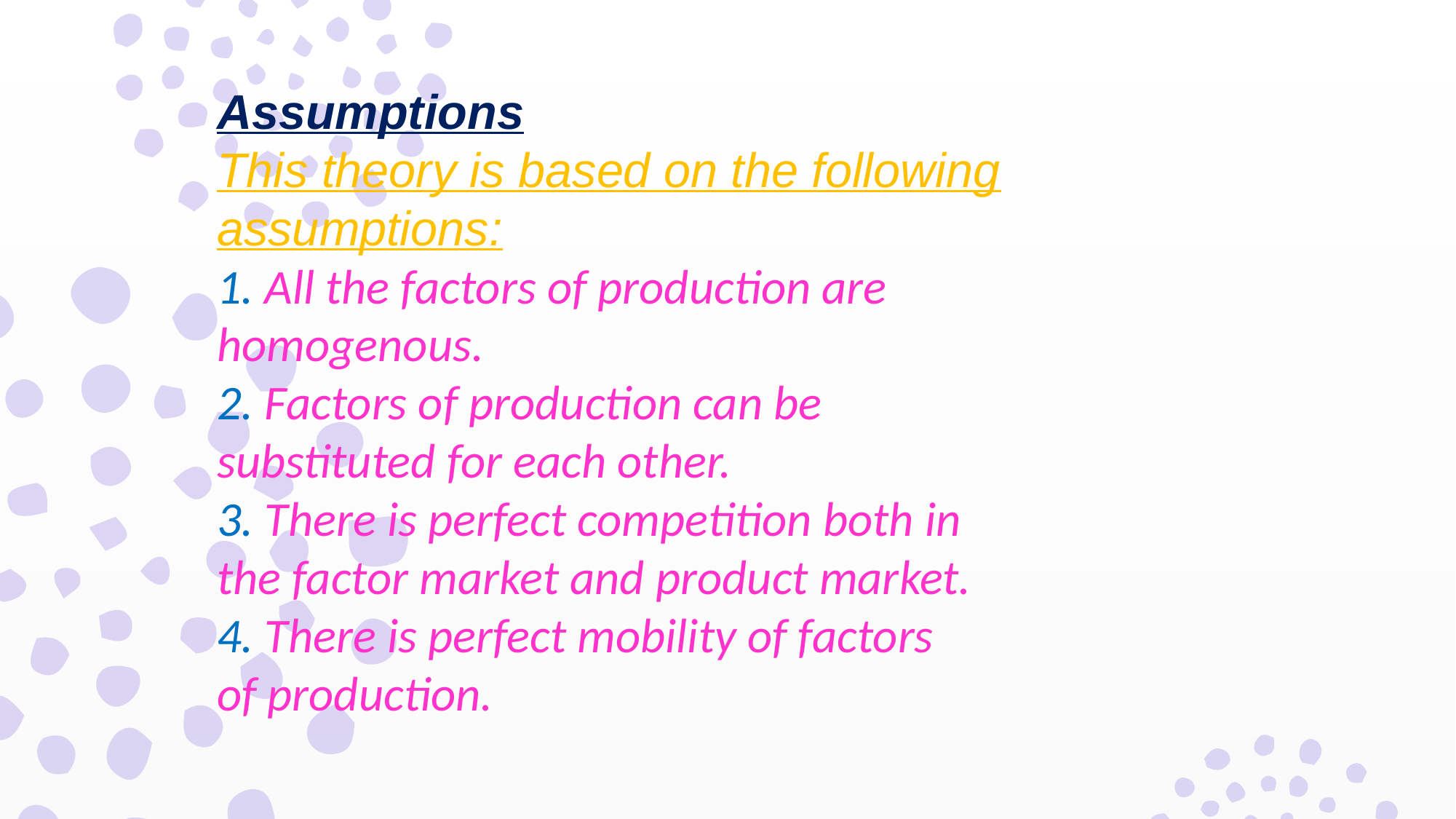

Assumptions
This theory is based on the following
assumptions:
1. All the factors of production are
homogenous.
2. Factors of production can be
substituted for each other.
3. There is perfect competition both in
the factor market and product market.
4. There is perfect mobility of factors
of production.